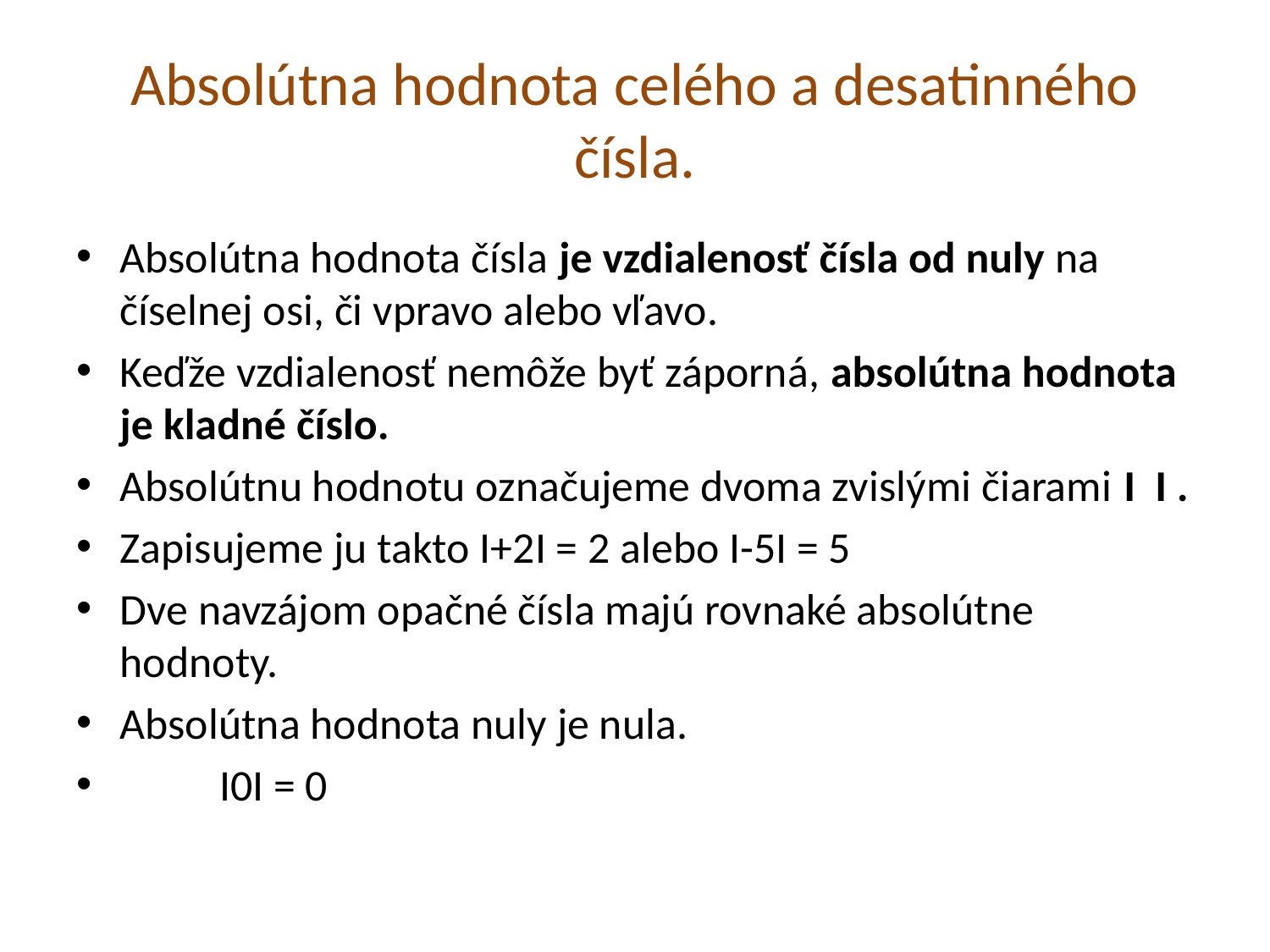

# Absolútna hodnota celého a desatinného čísla.
Absolútna hodnota čísla je vzdialenosť čísla od nuly na číselnej osi, či vpravo alebo vľavo.
Keďže vzdialenosť nemôže byť záporná, absolútna hodnota je kladné číslo.
Absolútnu hodnotu označujeme dvoma zvislými čiarami I  I .
Zapisujeme ju takto I+2I = 2 alebo I-5I = 5
Dve navzájom opačné čísla majú rovnaké absolútne hodnoty.
Absolútna hodnota nuly je nula.
          I0I = 0